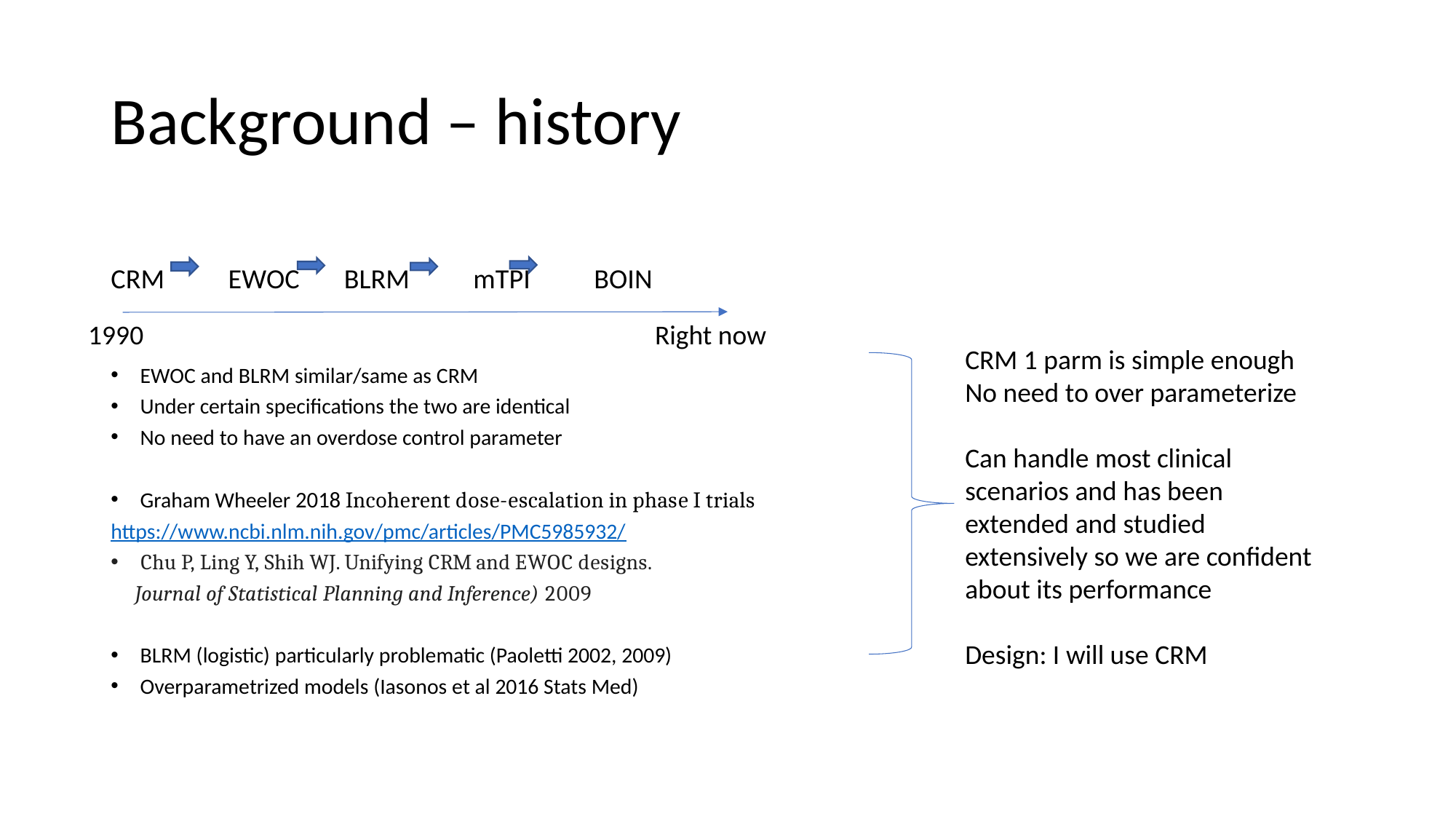

# Background – history

CRM          EWOC       BLRM          mTPI          BOIN

EWOC and BLRM similar/same as CRM
Under certain specifications the two are identical
No need to have an overdose control parameter

Graham Wheeler 2018 Incoherent dose-escalation in phase I trials
https://www.ncbi.nlm.nih.gov/pmc/articles/PMC5985932/
Chu P, Ling Y, Shih WJ. Unifying CRM and EWOC designs.
     Journal of Statistical Planning and Inference) 2009

BLRM (logistic) particularly problematic (Paoletti 2002, 2009)
Overparametrized models (Iasonos et al 2016 Stats Med)

1990

Right now
CRM 1 parm is simple enough
No need to over parameterize

Can handle most clinical scenarios and has been extended and studied extensively so we are confident about its performance

Design: I will use CRM